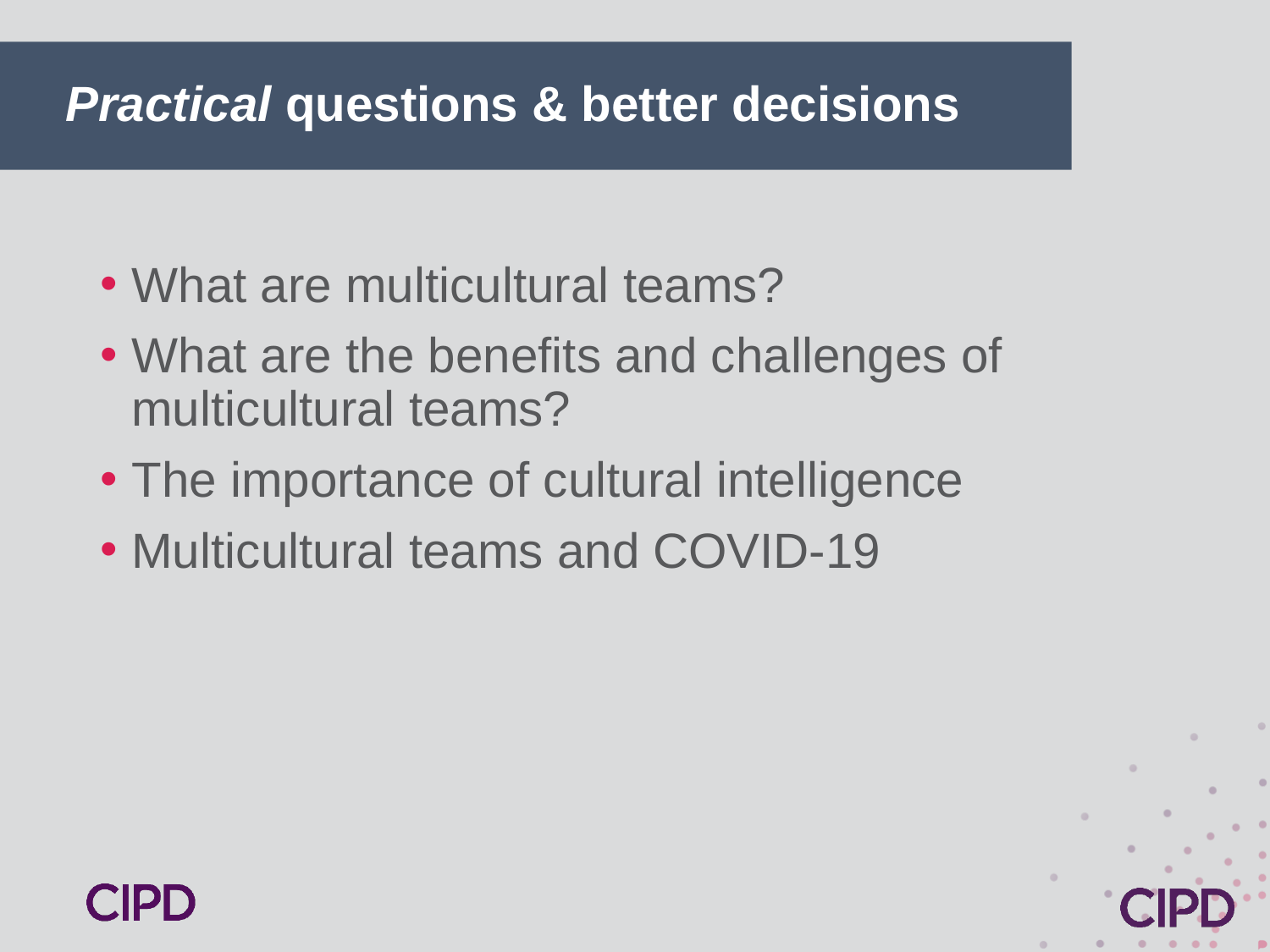

# Practical questions & better decisions
What are multicultural teams?
What are the benefits and challenges of multicultural teams?
The importance of cultural intelligence
Multicultural teams and COVID-19